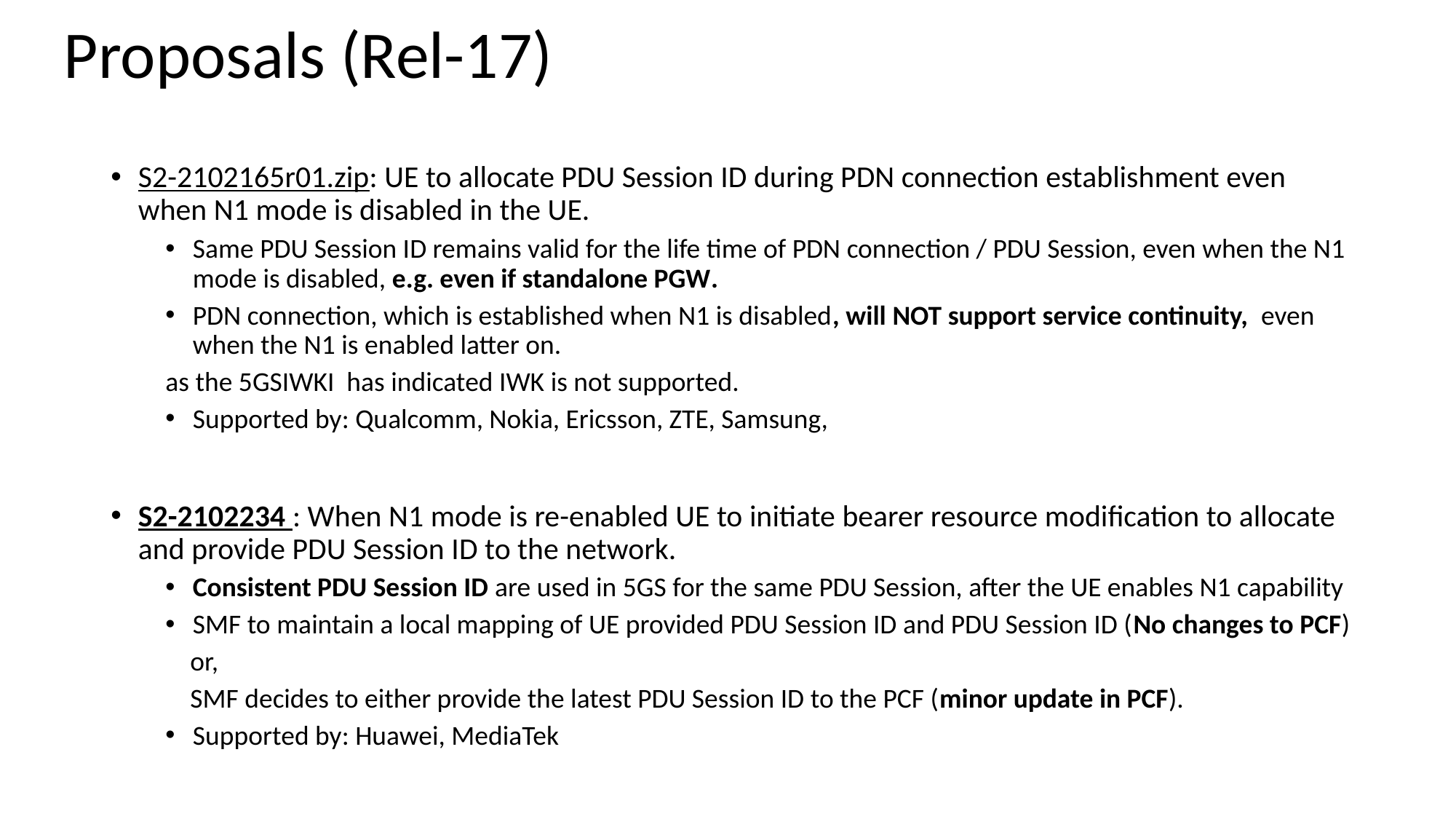

# Proposals (Rel-17)
S2-2102165r01.zip: UE to allocate PDU Session ID during PDN connection establishment even when N1 mode is disabled in the UE.
Same PDU Session ID remains valid for the life time of PDN connection / PDU Session, even when the N1 mode is disabled, e.g. even if standalone PGW.
PDN connection, which is established when N1 is disabled, will NOT support service continuity,  even when the N1 is enabled latter on.
as the 5GSIWKI  has indicated IWK is not supported.
Supported by: Qualcomm, Nokia, Ericsson, ZTE, Samsung,

S2-2102234 : When N1 mode is re-enabled UE to initiate bearer resource modification to allocate and provide PDU Session ID to the network.
Consistent PDU Session ID are used in 5GS for the same PDU Session, after the UE enables N1 capability
SMF to maintain a local mapping of UE provided PDU Session ID and PDU Session ID (No changes to PCF)
    or,
    SMF decides to either provide the latest PDU Session ID to the PCF (minor update in PCF).
Supported by: Huawei, MediaTek